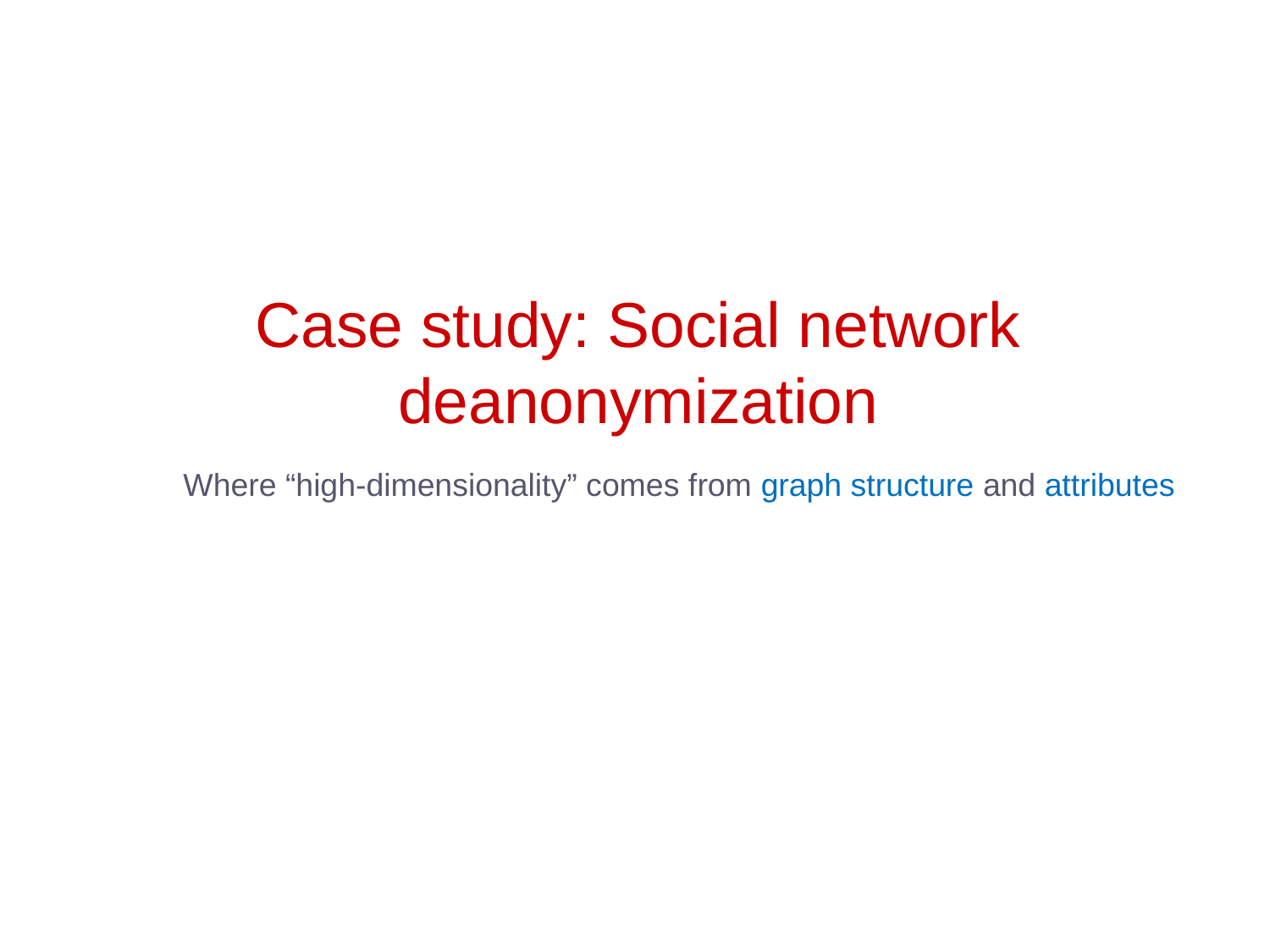

# Case study: Social network deanonymization
Where “high-dimensionality” comes from graph structure and attributes